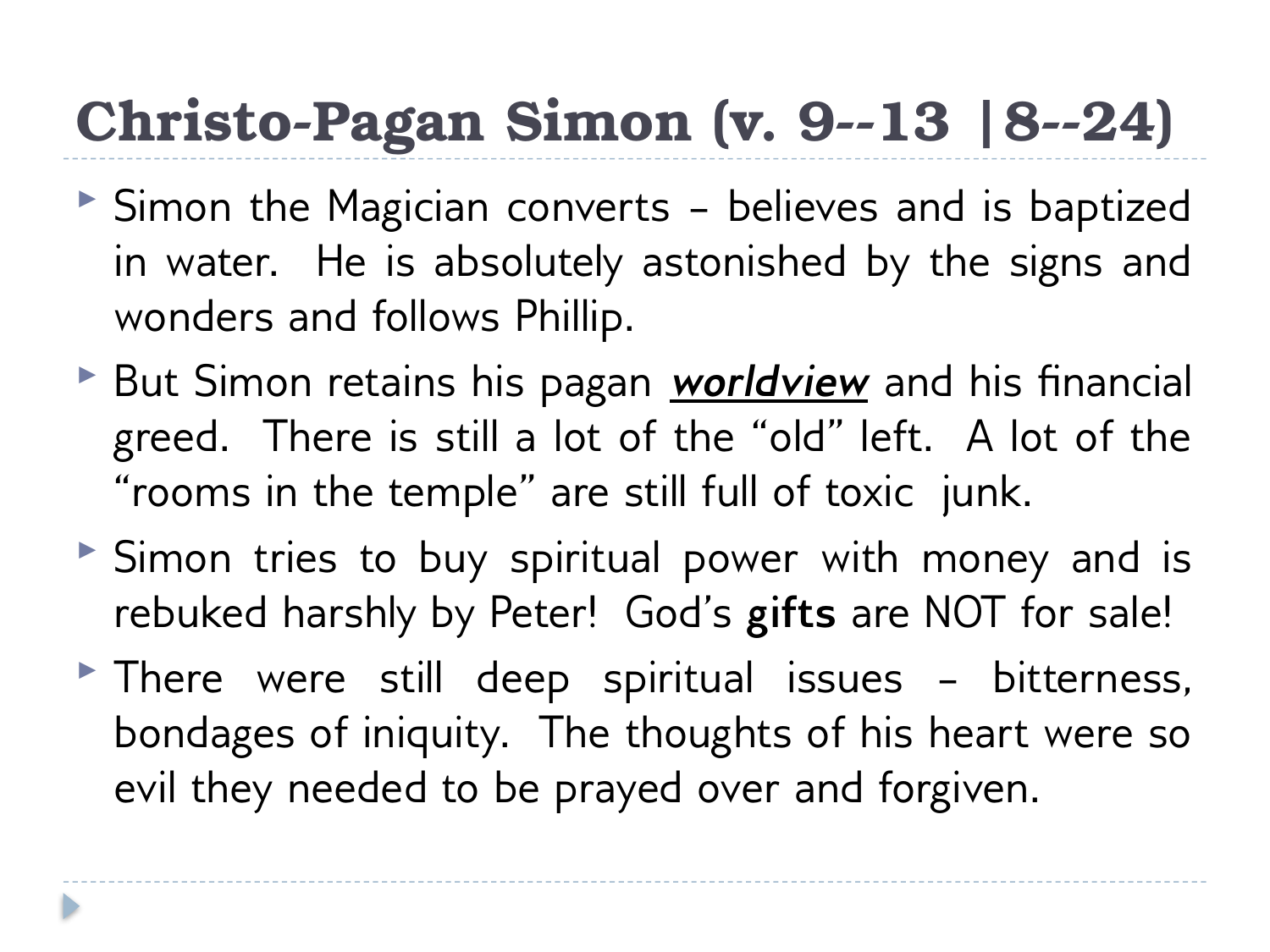

# Christo-Pagan Simon (v. 9--13 |8--24)
Simon the Magician converts – believes and is baptized in water.  He is absolutely astonished by the signs and wonders and follows Phillip.
But Simon retains his pagan worldview and his financial greed.  There is still a lot of the “old” left.  A lot of the “rooms in the temple” are still full of toxic  junk.
Simon tries to buy spiritual power with money and is rebuked harshly by Peter!  God’s gifts are NOT for sale!
There were still deep spiritual issues – bitterness, bondages of iniquity.  The thoughts of his heart were so evil they needed to be prayed over and forgiven.